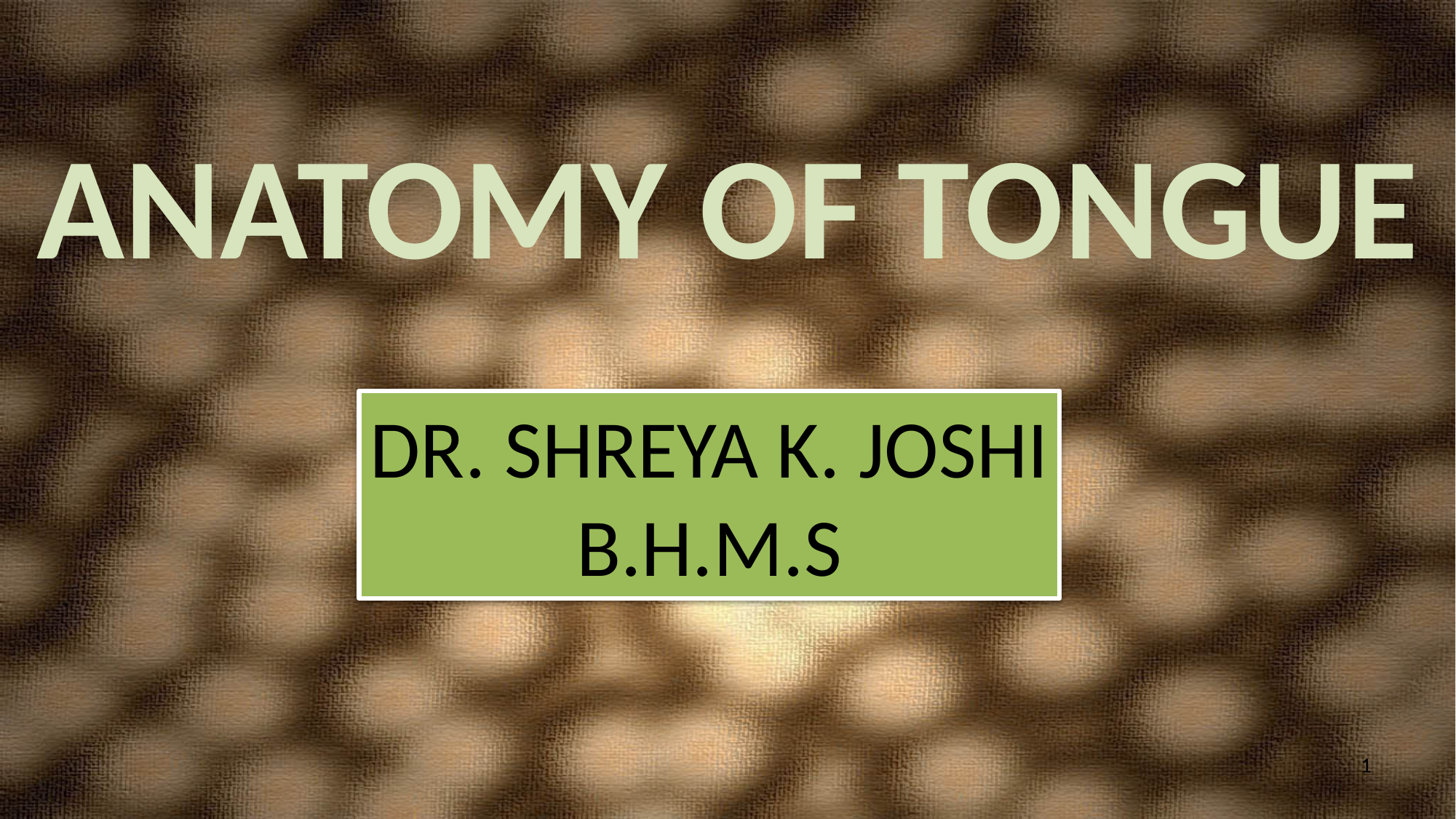

ANATOMY OF TONGUE
DR. SHREYA K. JOSHI
B.H.M.S
1